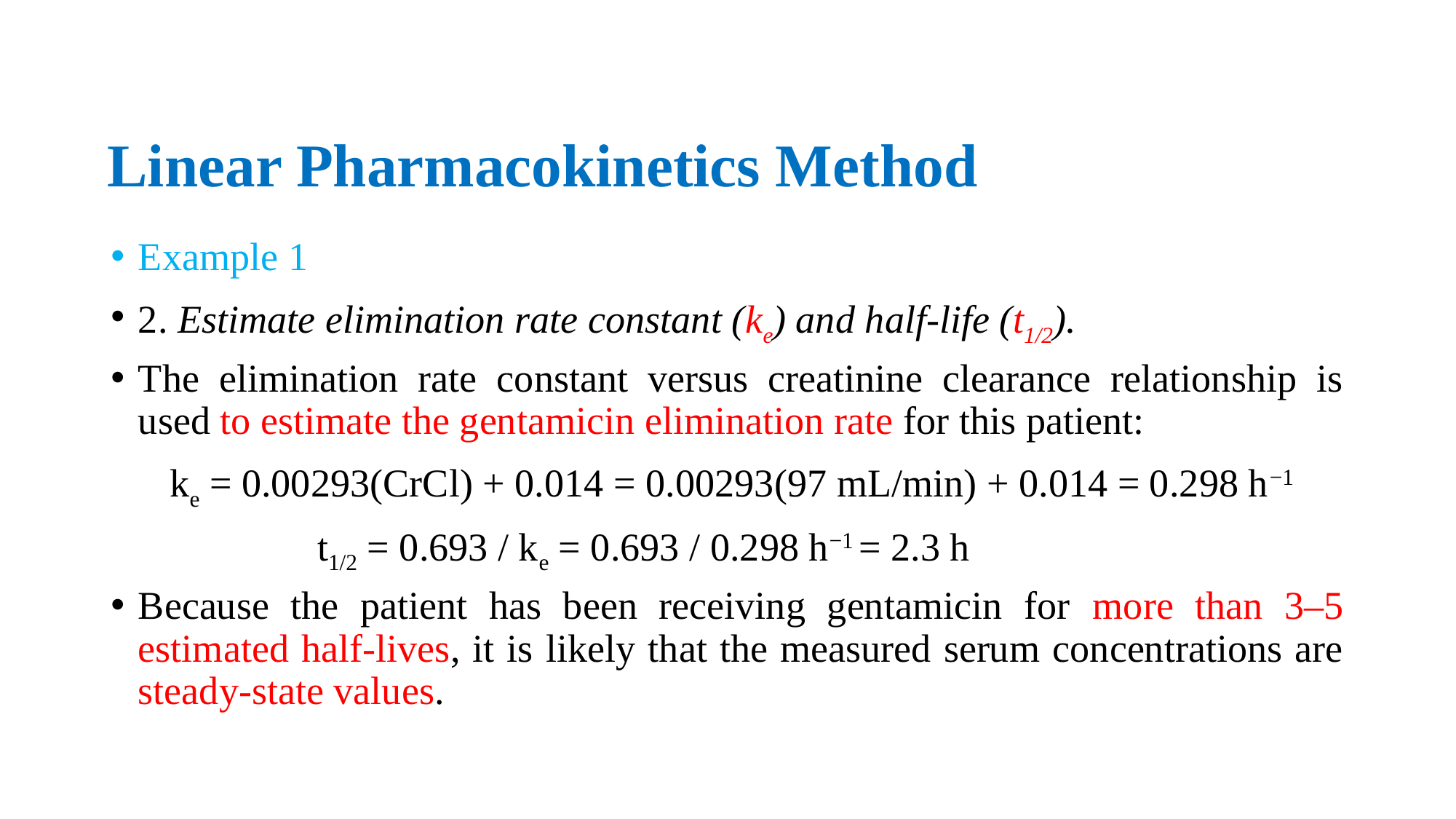

# Linear Pharmacokinetics Method
Example 1
2. Estimate elimination rate constant (ke) and half-life (t1/2).
The elimination rate constant versus creatinine clearance relationship is used to estimate the gentamicin elimination rate for this patient:
      ke = 0.00293(CrCl) + 0.014 = 0.00293(97 mL/min) + 0.014 = 0.298 h−1
                     t1/2 = 0.693 / ke = 0.693 / 0.298 h−1 = 2.3 h
Because the patient has been receiving gentamicin for more than 3–5 estimated half-lives, it is likely that the measured serum concentrations are steady-state values.